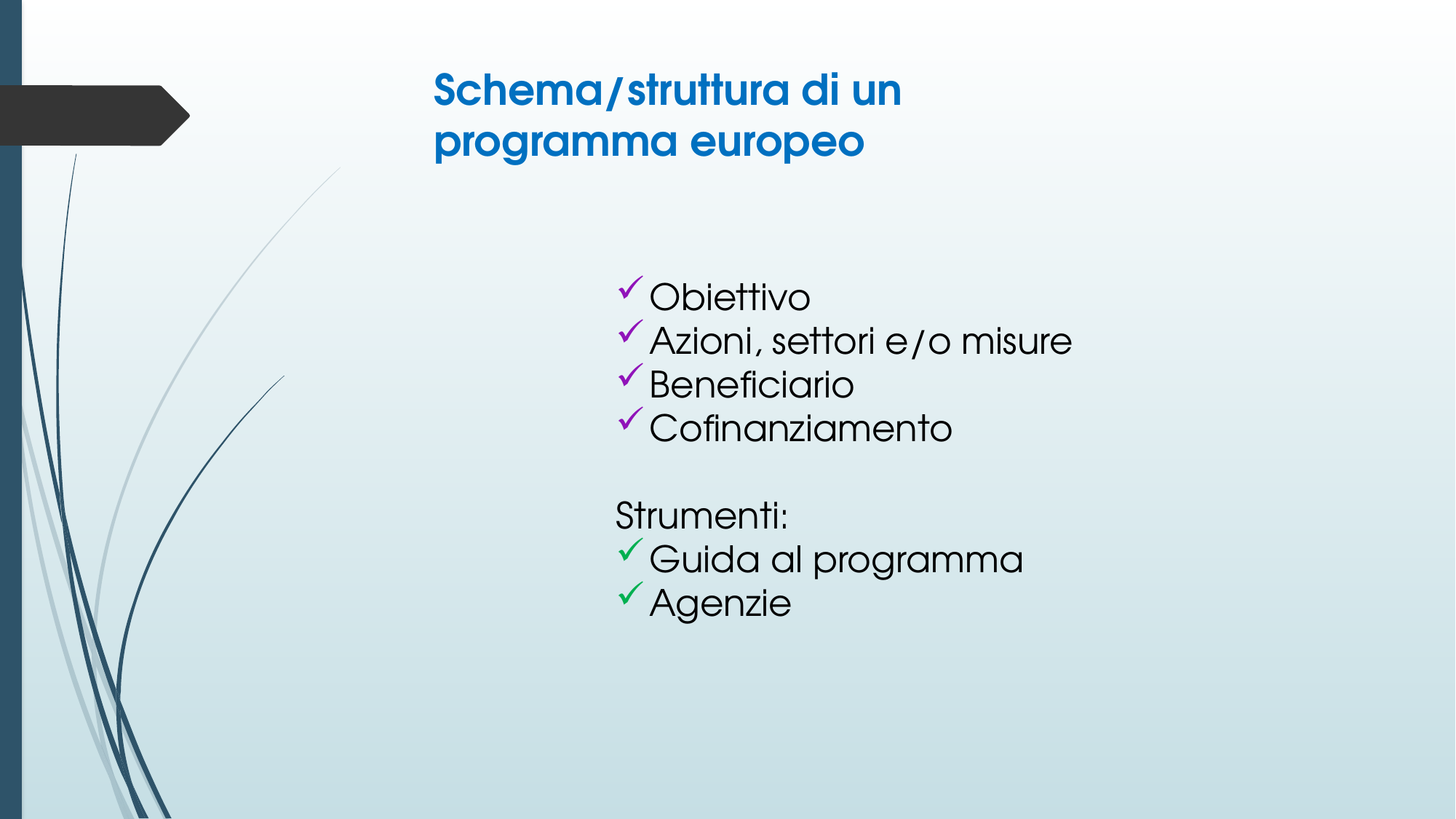

Schema/struttura di un programma europeo
Obiettivo
Azioni, settori e/o misure
Beneficiario
Cofinanziamento

Strumenti:
Guida al programma
Agenzie